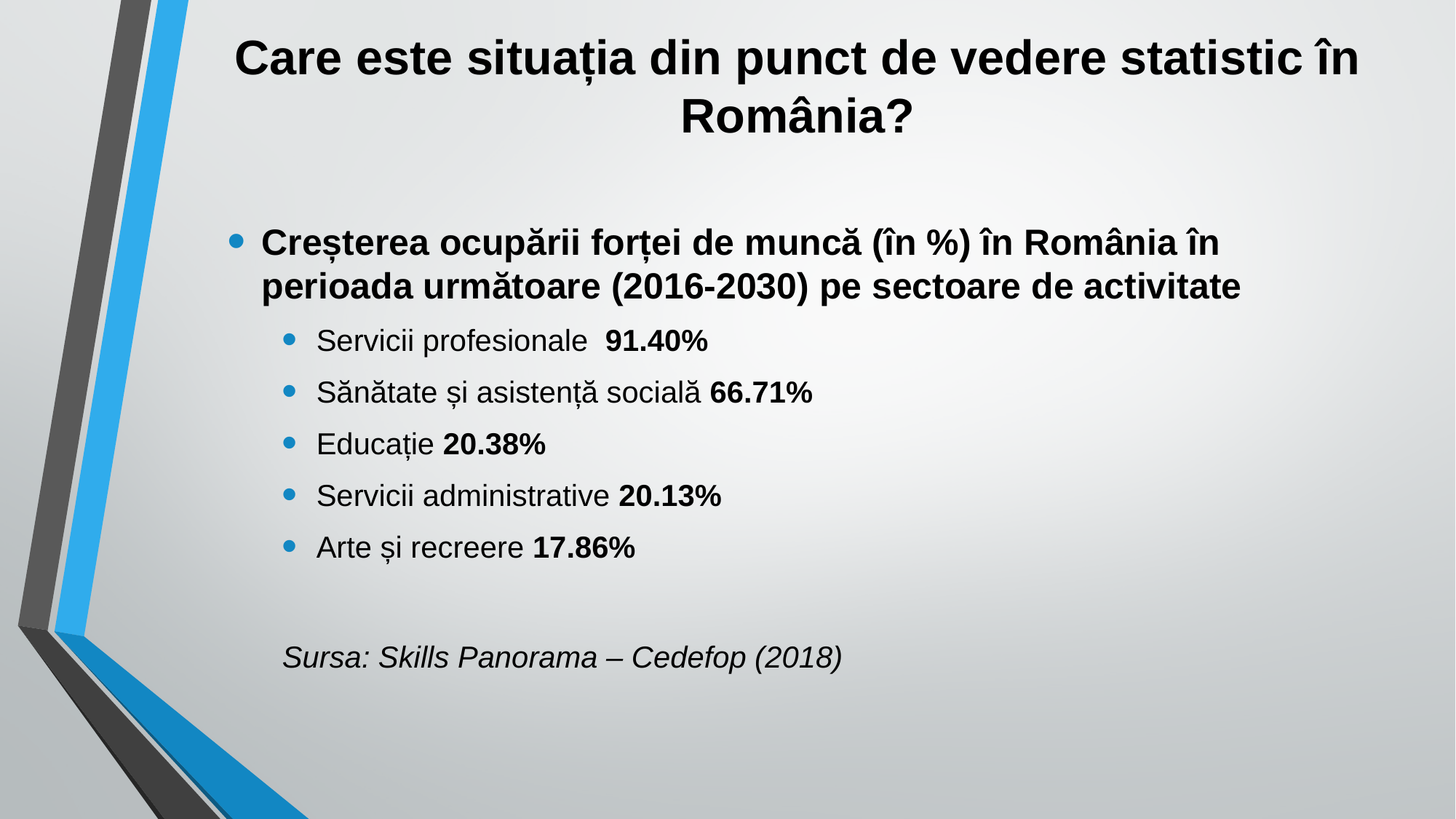

# Care este situația din punct de vedere statistic în România?
Creșterea ocupării forței de muncă (în %) în România în perioada următoare (2016-2030) pe sectoare de activitate
Servicii profesionale  91.40%
Sănătate și asistență socială 66.71%
Educație 20.38%
Servicii administrative 20.13%
Arte și recreere 17.86%

Sursa: Skills Panorama – Cedefop (2018)